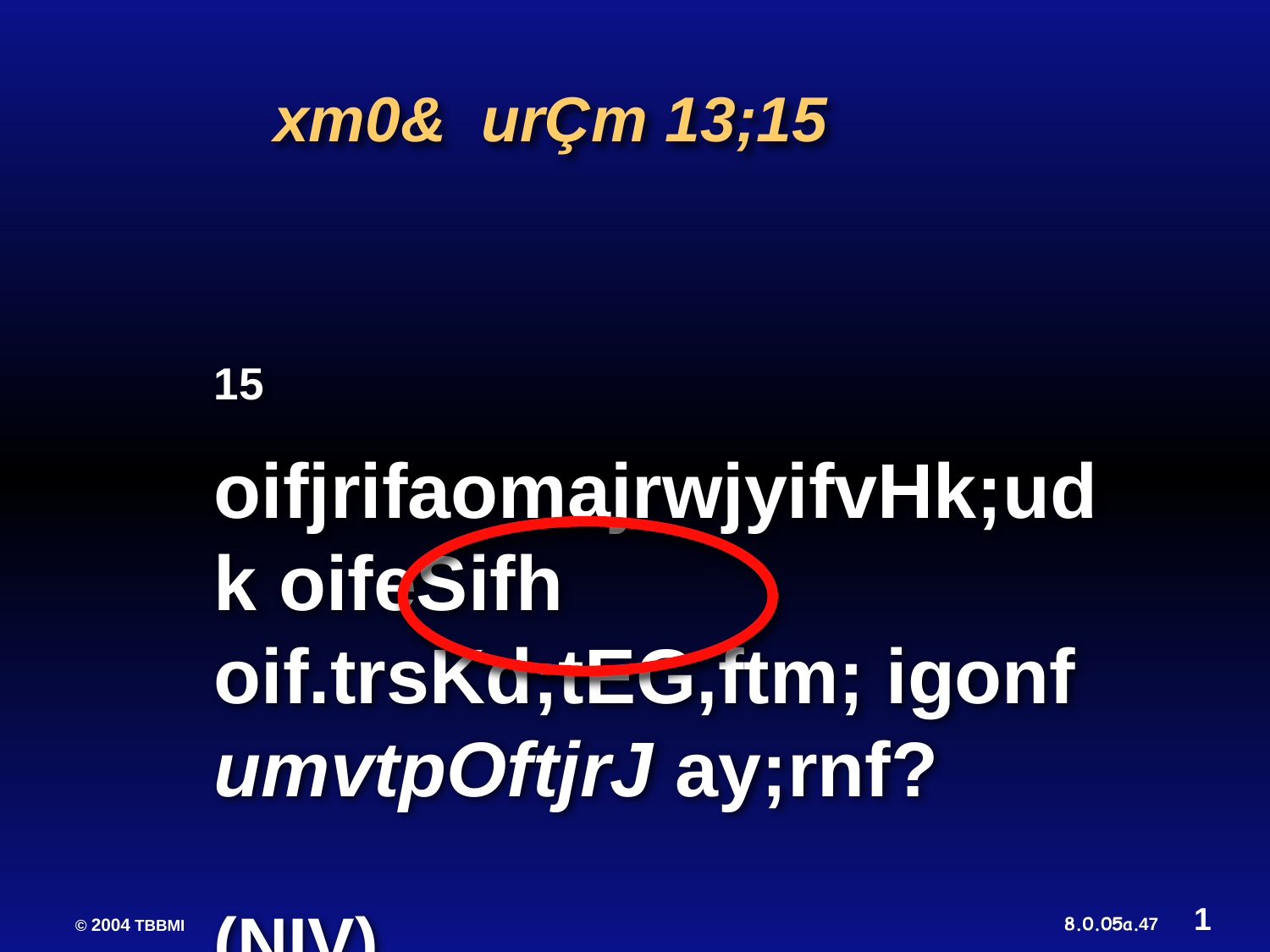

xm0&  urÇm 13;15

15 oifjrifaomajrwjyifvHk;udk oifeSifh oif.trsKd;tEG,ftm; igonf umvtpOftjrJ ay;rnf? 						            (NIV)

1
47